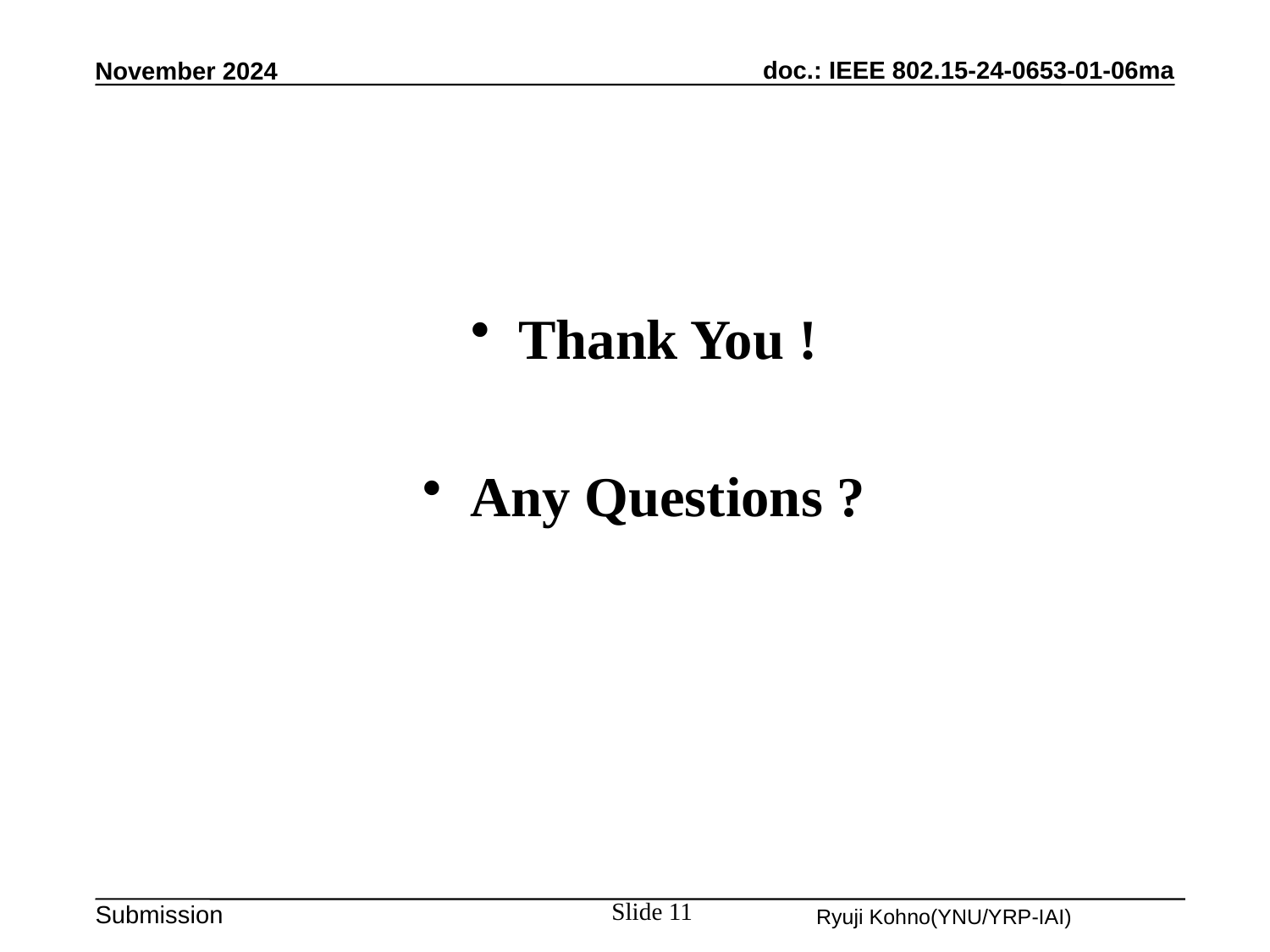

November 2024
Thank You !

Any Questions ?

Slide 11